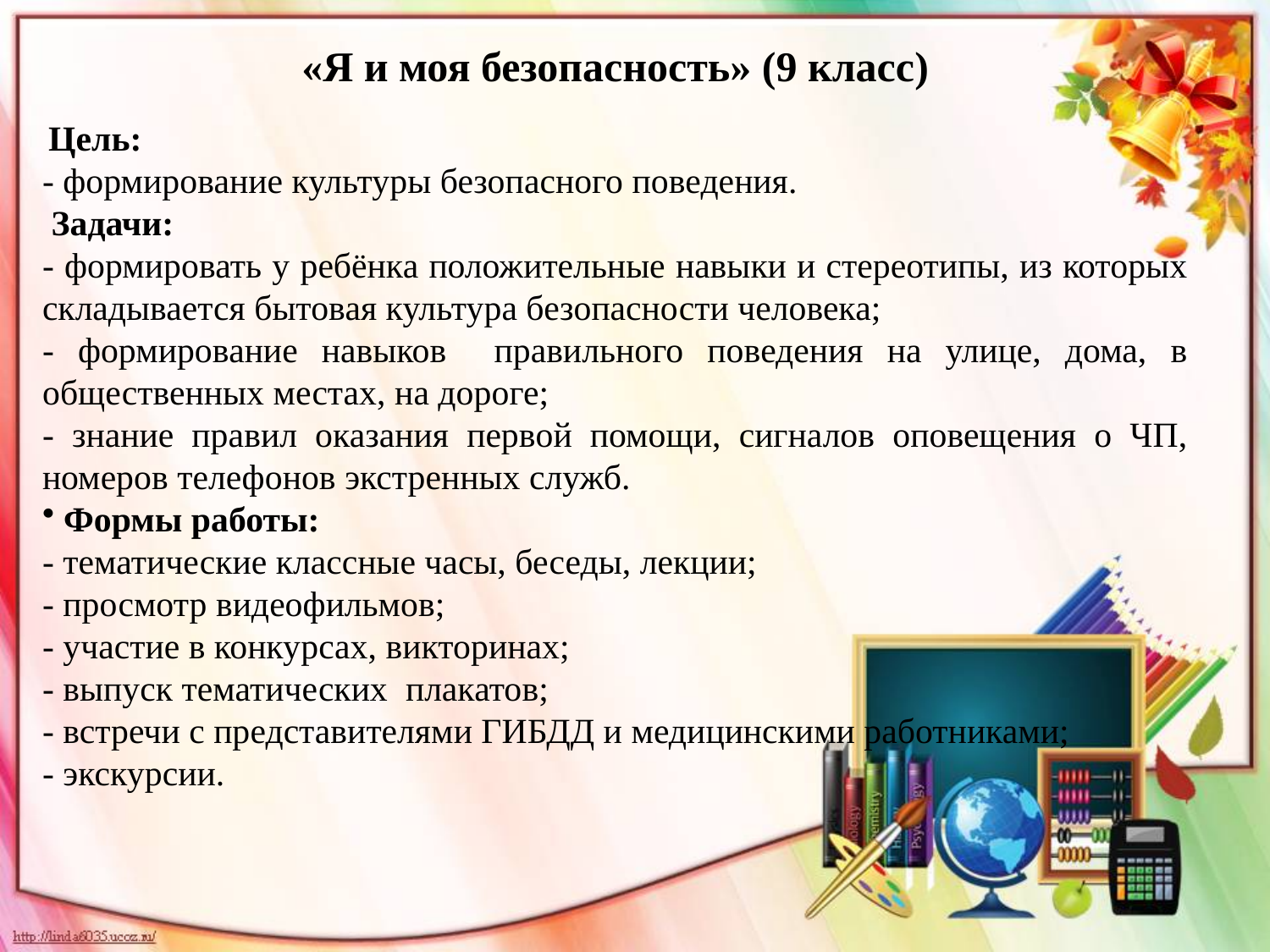

«Я и моя безопасность» (9 класс)

 Цель:
- формирование культуры безопасного поведения.
 Задачи:
- формировать у ребёнка положительные навыки и стереотипы, из которых складывается бытовая культура безопасности человека;
- формирование навыков  правильного поведения на улице, дома, в общественных местах, на дороге;
- знание правил оказания первой помощи, сигналов оповещения о ЧП, номеров телефонов экстренных служб.
 Формы работы:
- тематические классные часы, беседы, лекции;
- просмотр видеофильмов;
- участие в конкурсах, викторинах;
- выпуск тематических  плакатов;
- встречи с представителями ГИБДД и медицинскими работниками;
- экскурсии.